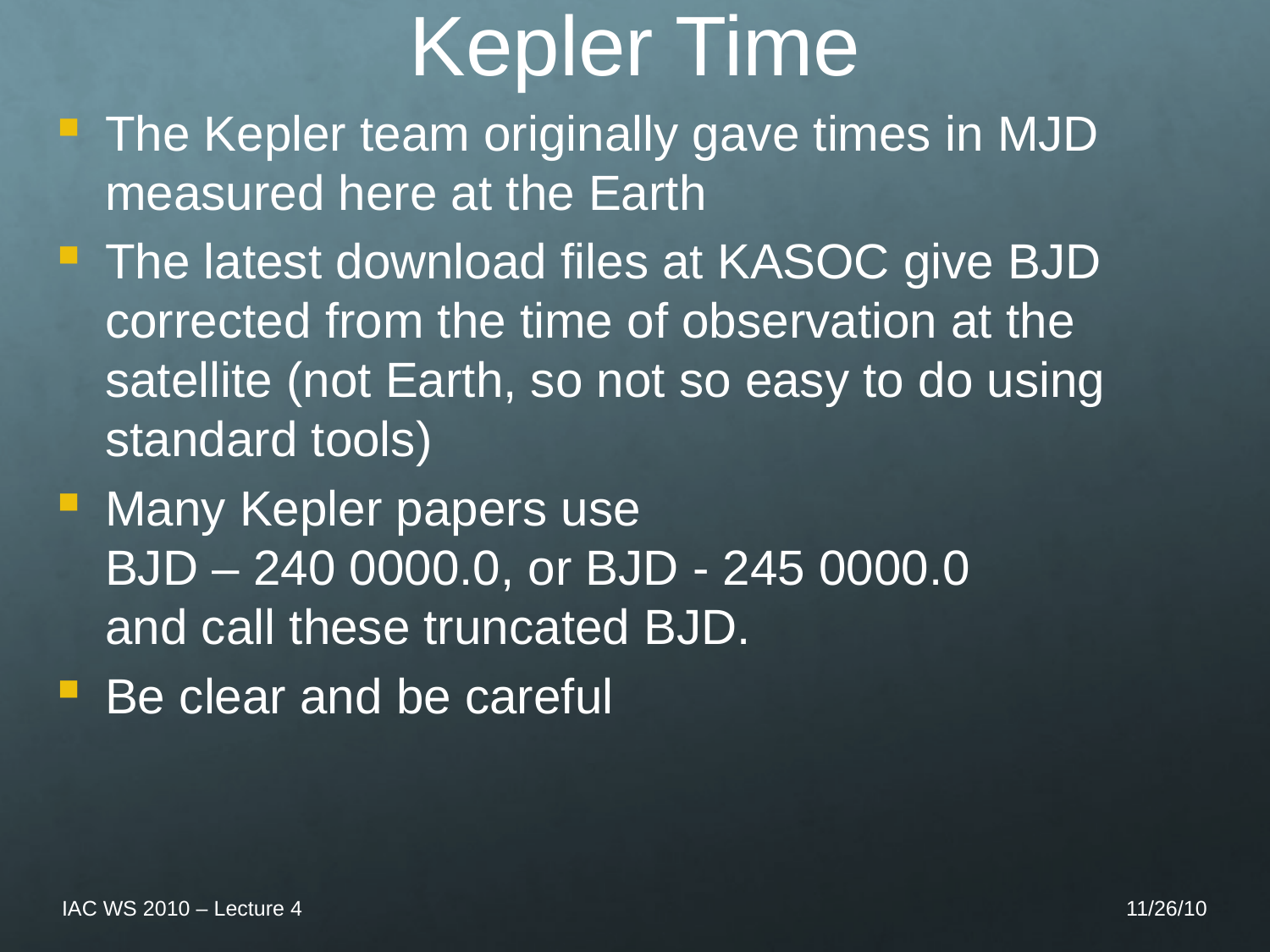

Kepler Time
The Kepler team originally gave times in MJD measured here at the Earth
The latest download files at KASOC give BJD corrected from the time of observation at the satellite (not Earth, so not so easy to do using standard tools)
Many Kepler papers use
BJD – 240 0000.0, or BJD - 245 0000.0
and call these truncated BJD.
Be clear and be careful

IAC WS 2010 – Lecture 4
11/26/10